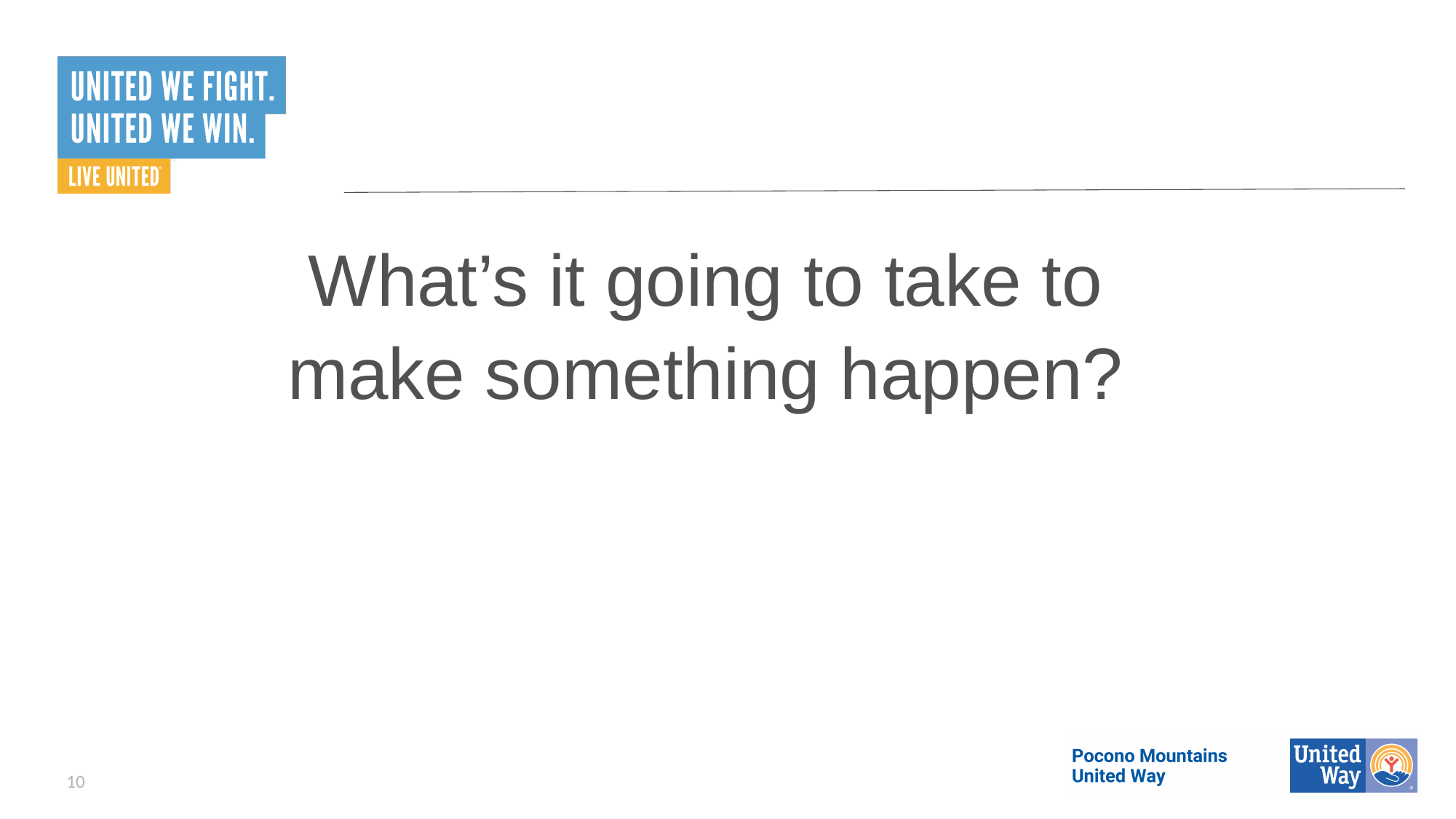

#
What’s it going to take to
make something happen?
10